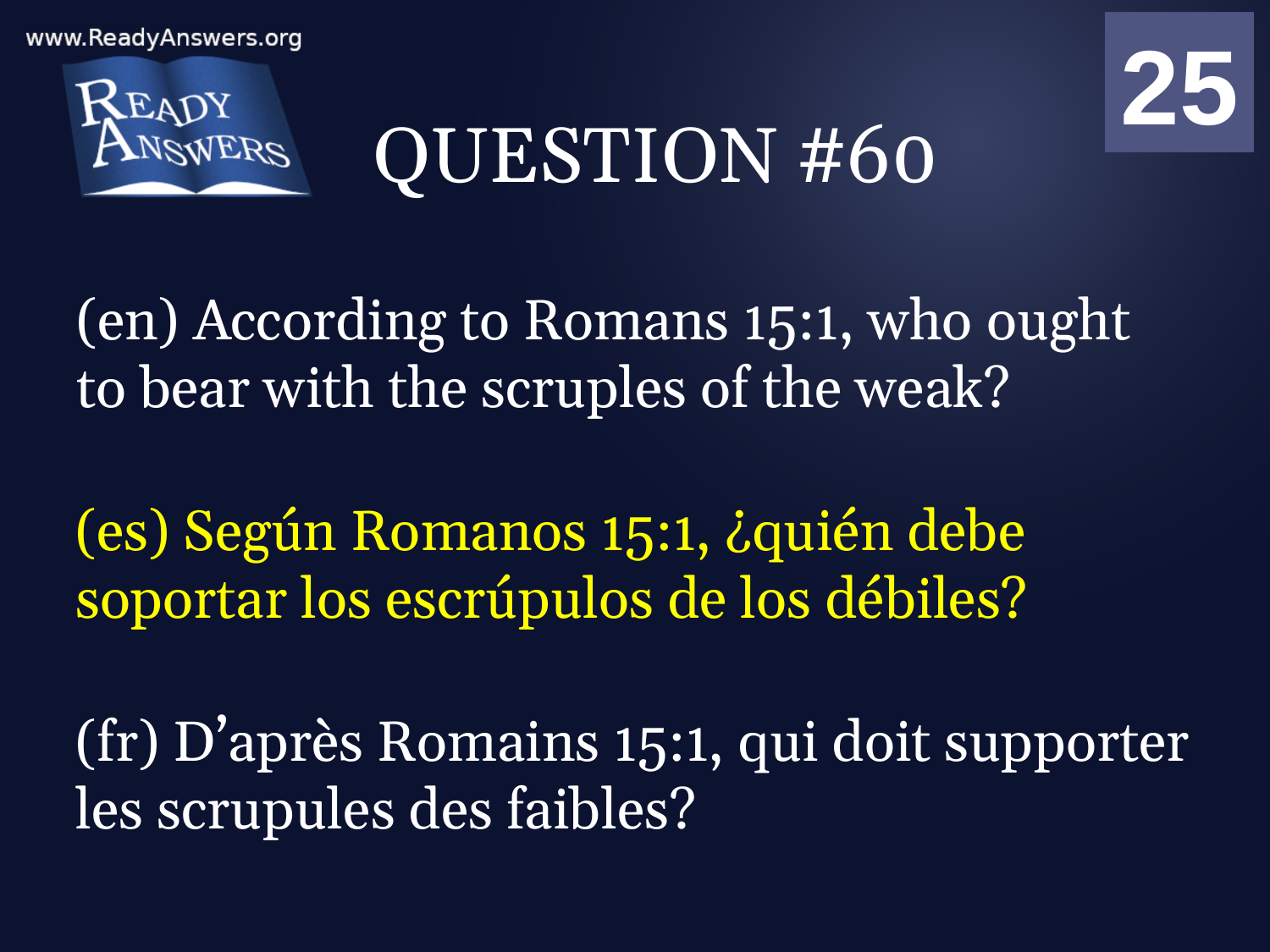

01
02
03
04
05
06
07
08
09
10
11
12
13
14
15
16
17
18
19
20
21
22
23
24
25
00
# QUESTION #60
(en) According to Romans 15:1, who ought to bear with the scruples of the weak?
(es) Según Romanos 15:1, ¿quién debe soportar los escrúpulos de los débiles?
(fr) D’après Romains 15:1, qui doit supporter les scrupules des faibles?